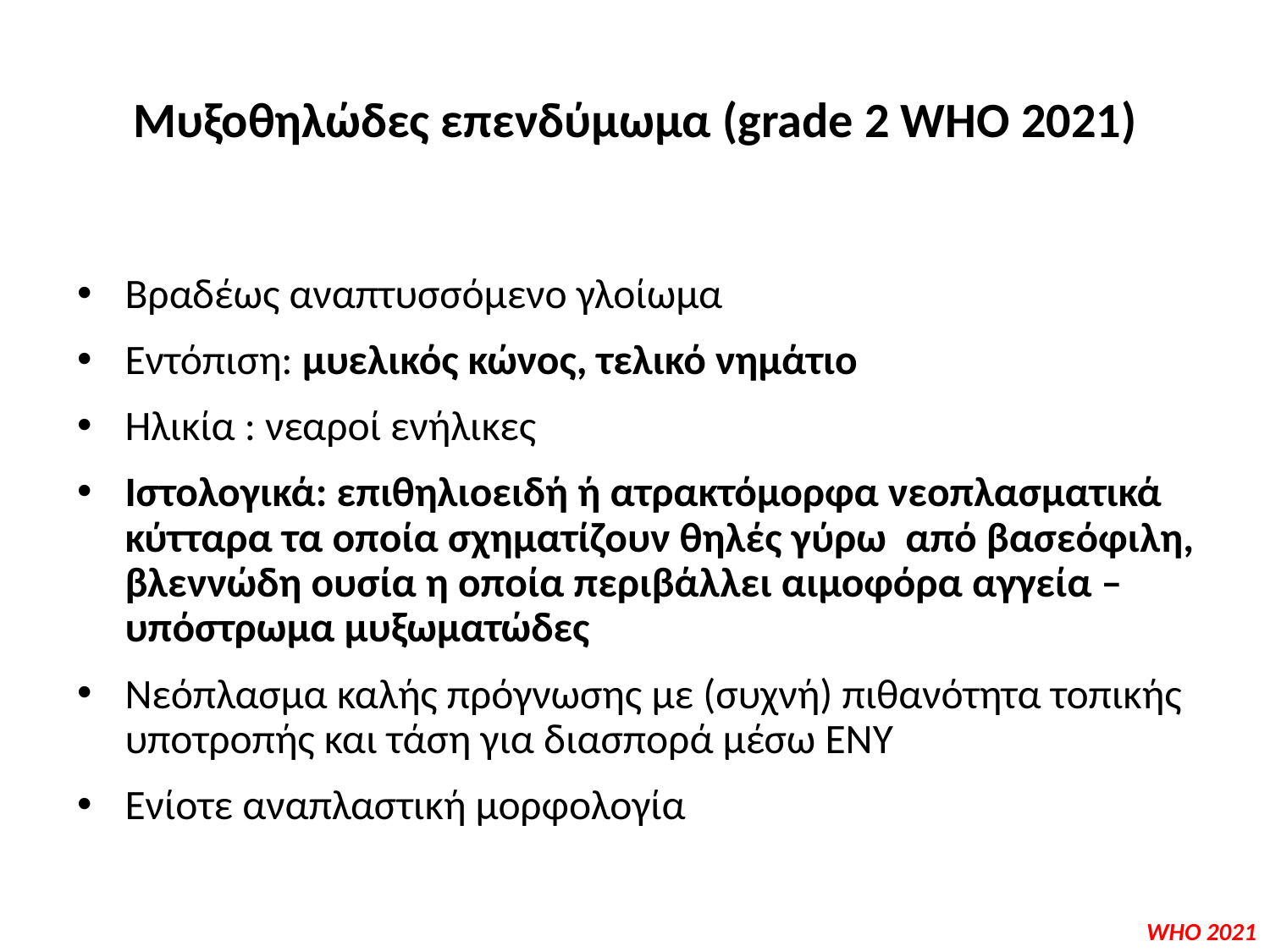

# Μυξοθηλώδες επενδύμωμα (grade 2 WHO 2021)
Βραδέως αναπτυσσόμενο γλοίωμα
Εντόπιση: μυελικός κώνος, τελικό νημάτιο
Ηλικία : νεαροί ενήλικες
Ιστολογικά: επιθηλιοειδή ή ατρακτόμορφα νεοπλασματικά κύτταρα τα οποία σχηματίζουν θηλές γύρω  από βασεόφιλη, βλεννώδη ουσία η οποία περιβάλλει αιμοφόρα αγγεία – υπόστρωμα μυξωματώδες
Νεόπλασμα καλής πρόγνωσης με (συχνή) πιθανότητα τοπικής υποτροπής και τάση για διασπορά μέσω ΕΝΥ
Ενίοτε αναπλαστική μορφολογία

WHO 2021